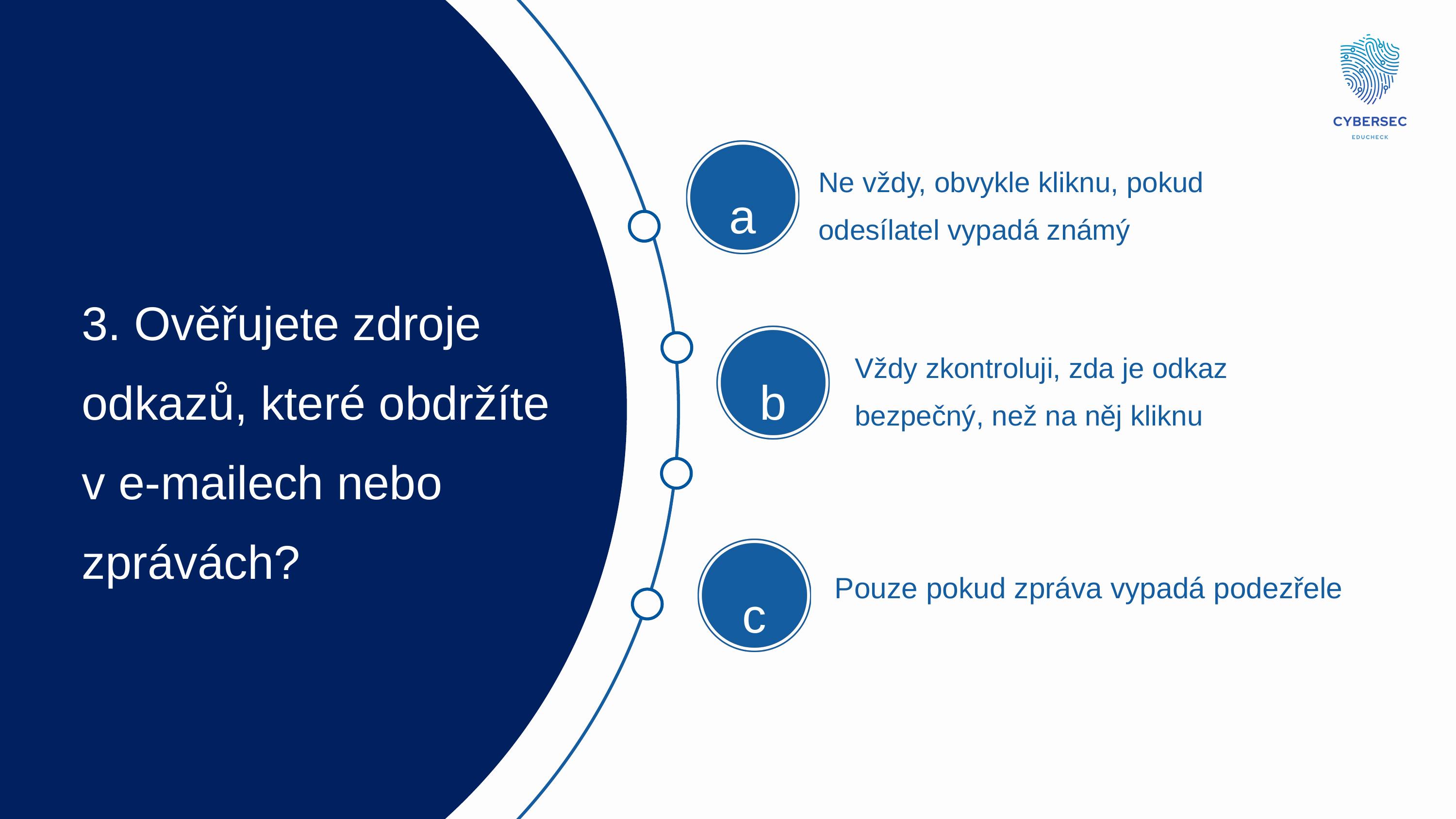

Ne vždy, obvykle kliknu, pokud odesílatel vypadá známý
a

3. Ověřujete zdroje odkazů, které obdržíte v e-mailech nebo zprávách?

b

Vždy zkontroluji, zda je odkaz bezpečný, než na něj kliknu

c
Pouze pokud zpráva vypadá podezřele